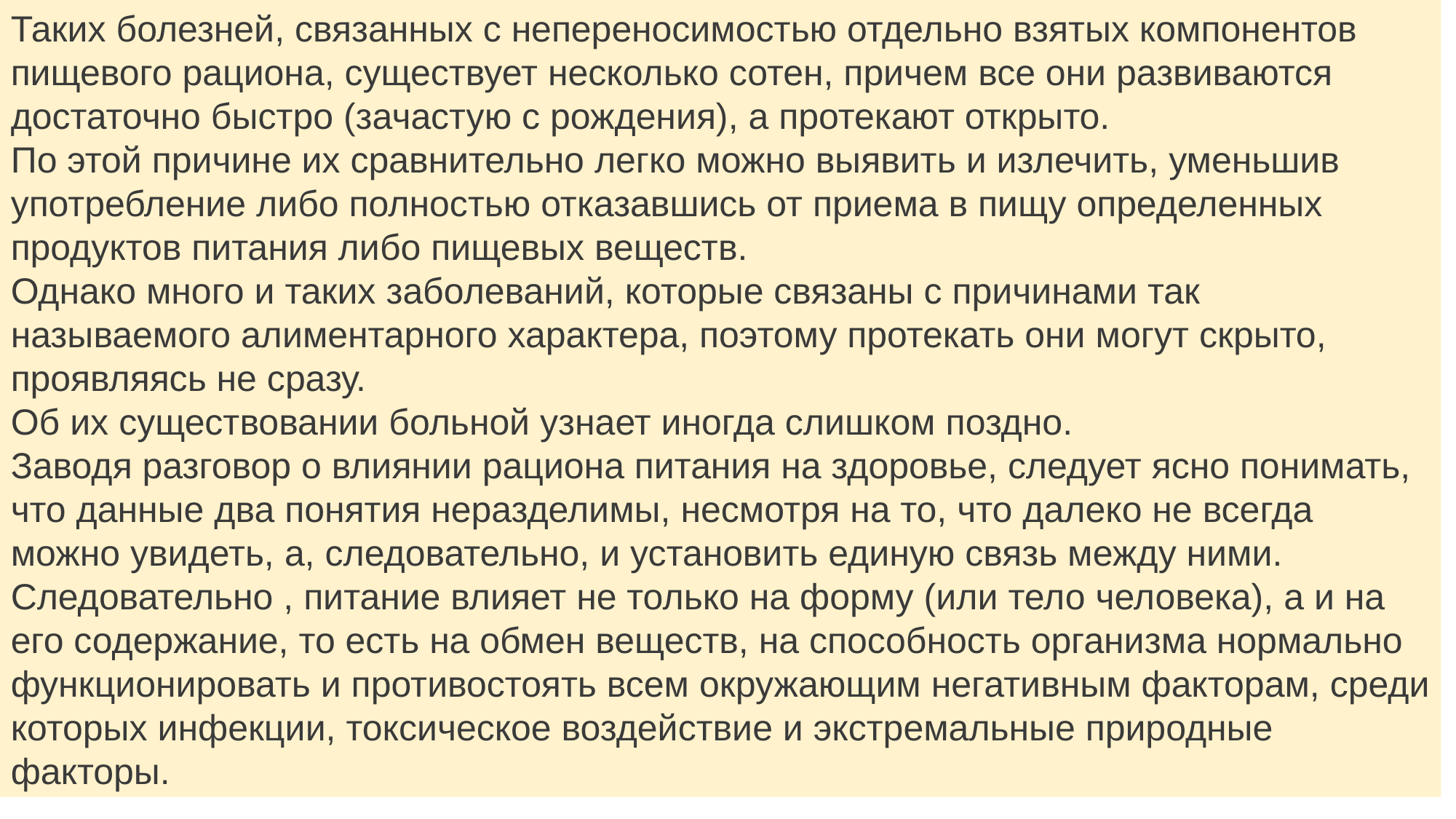

Таких болезней, связанных с непереносимостью отдельно взятых компонентов пищевого рациона, существует несколько сотен, причем все они развиваются достаточно быстро (зачастую с рождения), а протекают открыто.
По этой причине их сравнительно легко можно выявить и излечить, уменьшив употребление либо полностью отказавшись от приема в пищу определенных продуктов питания либо пищевых веществ.
Однако много и таких заболеваний, которые связаны с причинами так называемого алиментарного характера, поэтому протекать они могут скрыто, проявляясь не сразу.
Об их существовании больной узнает иногда слишком поздно.
Заводя разговор о влиянии рациона питания на здоровье, следует ясно понимать, что данные два понятия неразделимы, несмотря на то, что далеко не всегда можно увидеть, а, следовательно, и установить единую связь между ними.
Следовательно , питание влияет не только на форму (или тело человека), а и на его содержание, то есть на обмен веществ, на способность организма нормально функционировать и противостоять всем окружающим негативным факторам, среди которых инфекции, токсическое воздействие и экстремальные природные факторы.